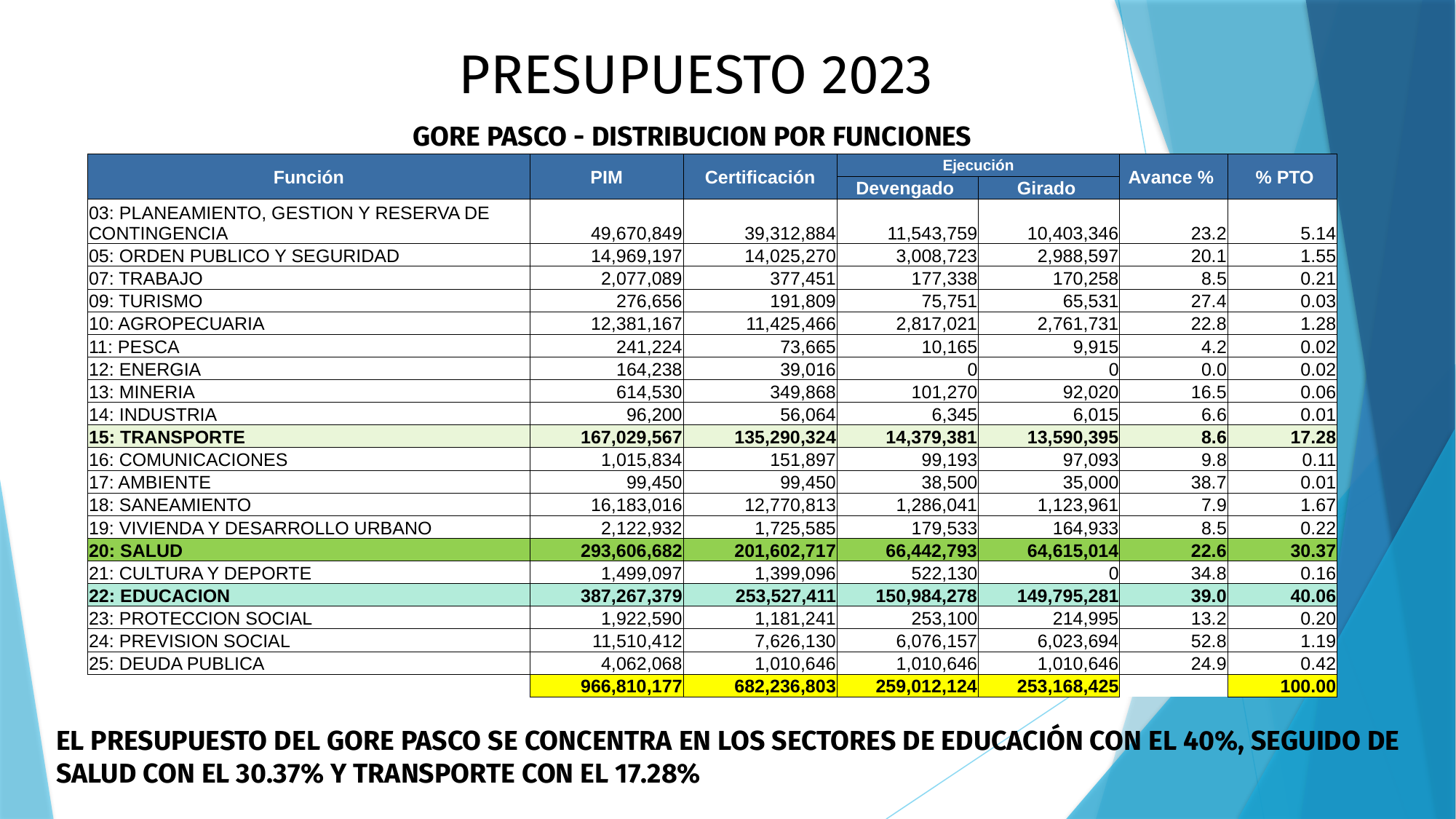

# PRESUPUESTO 2023
GORE PASCO - DISTRIBUCION POR FUNCIONES
| Función | PIM | Certificación | Ejecución |  | Avance % | % PTO |
| --- | --- | --- | --- | --- | --- | --- |
|  |  |  | Devengado | Girado |  |  |
| 03: PLANEAMIENTO, GESTION Y RESERVA DE CONTINGENCIA | 49,670,849 | 39,312,884 | 11,543,759 | 10,403,346 | 23.2 | 5.14 |
| 05: ORDEN PUBLICO Y SEGURIDAD | 14,969,197 | 14,025,270 | 3,008,723 | 2,988,597 | 20.1 | 1.55 |
| 07: TRABAJO | 2,077,089 | 377,451 | 177,338 | 170,258 | 8.5 | 0.21 |
| 09: TURISMO | 276,656 | 191,809 | 75,751 | 65,531 | 27.4 | 0.03 |
| 10: AGROPECUARIA | 12,381,167 | 11,425,466 | 2,817,021 | 2,761,731 | 22.8 | 1.28 |
| 11: PESCA | 241,224 | 73,665 | 10,165 | 9,915 | 4.2 | 0.02 |
| 12: ENERGIA | 164,238 | 39,016 | 0 | 0 | 0.0 | 0.02 |
| 13: MINERIA | 614,530 | 349,868 | 101,270 | 92,020 | 16.5 | 0.06 |
| 14: INDUSTRIA | 96,200 | 56,064 | 6,345 | 6,015 | 6.6 | 0.01 |
| 15: TRANSPORTE | 167,029,567 | 135,290,324 | 14,379,381 | 13,590,395 | 8.6 | 17.28 |
| 16: COMUNICACIONES | 1,015,834 | 151,897 | 99,193 | 97,093 | 9.8 | 0.11 |
| 17: AMBIENTE | 99,450 | 99,450 | 38,500 | 35,000 | 38.7 | 0.01 |
| 18: SANEAMIENTO | 16,183,016 | 12,770,813 | 1,286,041 | 1,123,961 | 7.9 | 1.67 |
| 19: VIVIENDA Y DESARROLLO URBANO | 2,122,932 | 1,725,585 | 179,533 | 164,933 | 8.5 | 0.22 |
| 20: SALUD | 293,606,682 | 201,602,717 | 66,442,793 | 64,615,014 | 22.6 | 30.37 |
| 21: CULTURA Y DEPORTE | 1,499,097 | 1,399,096 | 522,130 | 0 | 34.8 | 0.16 |
| 22: EDUCACION | 387,267,379 | 253,527,411 | 150,984,278 | 149,795,281 | 39.0 | 40.06 |
| 23: PROTECCION SOCIAL | 1,922,590 | 1,181,241 | 253,100 | 214,995 | 13.2 | 0.20 |
| 24: PREVISION SOCIAL | 11,510,412 | 7,626,130 | 6,076,157 | 6,023,694 | 52.8 | 1.19 |
| 25: DEUDA PUBLICA | 4,062,068 | 1,010,646 | 1,010,646 | 1,010,646 | 24.9 | 0.42 |
|  | 966,810,177 | 682,236,803 | 259,012,124 | 253,168,425 |  | 100.00 |
EL PRESUPUESTO DEL GORE PASCO SE CONCENTRA EN LOS SECTORES DE EDUCACIÓN CON EL 40%, SEGUIDO DE SALUD CON EL 30.37% Y TRANSPORTE CON EL 17.28%